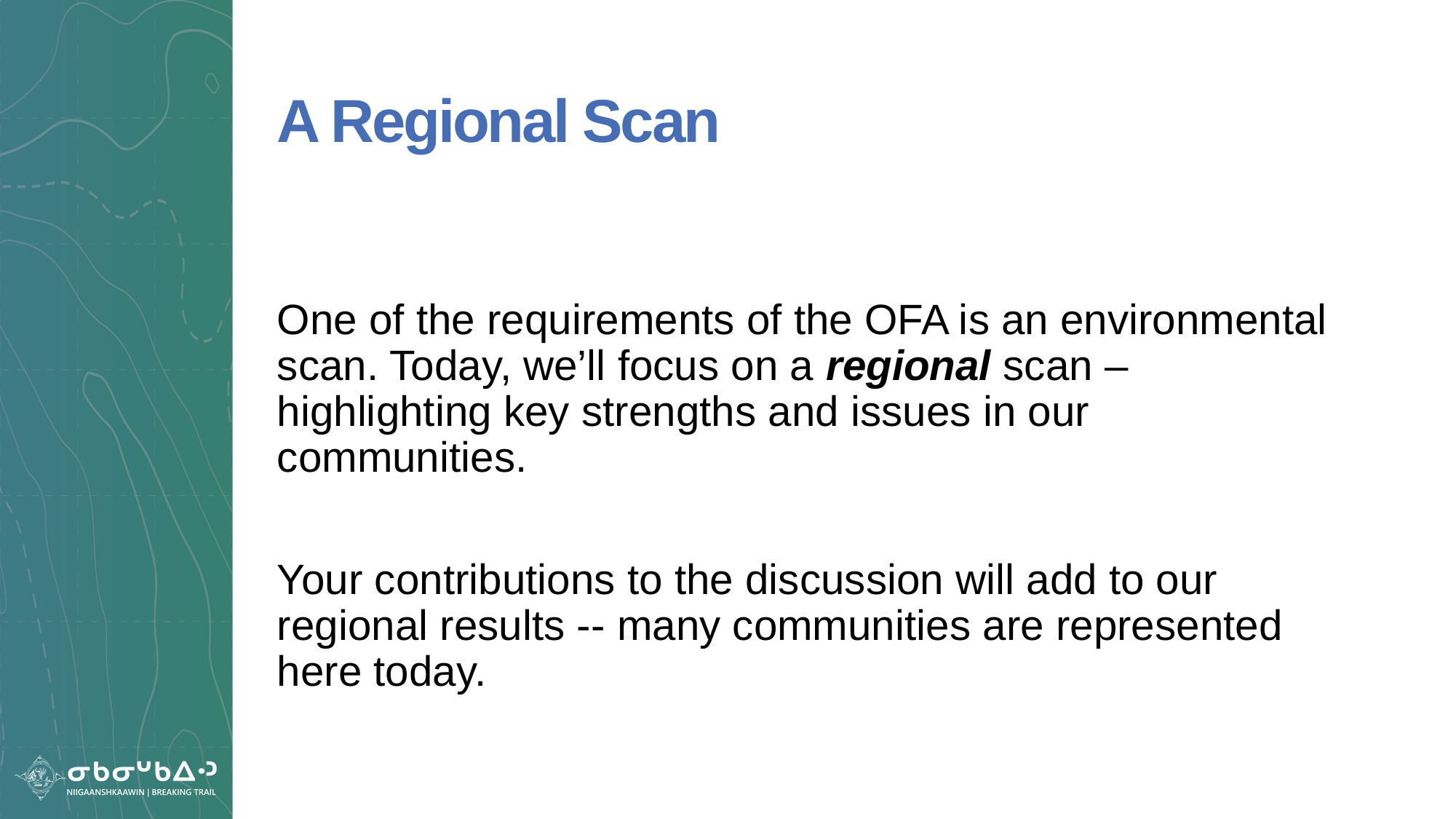

# A Regional Scan
One of the requirements of the OFA is an environmental scan. Today, we’ll focus on a regional scan – highlighting key strengths and issues in our communities.

Your contributions to the discussion will add to our regional results -- many communities are represented here today.